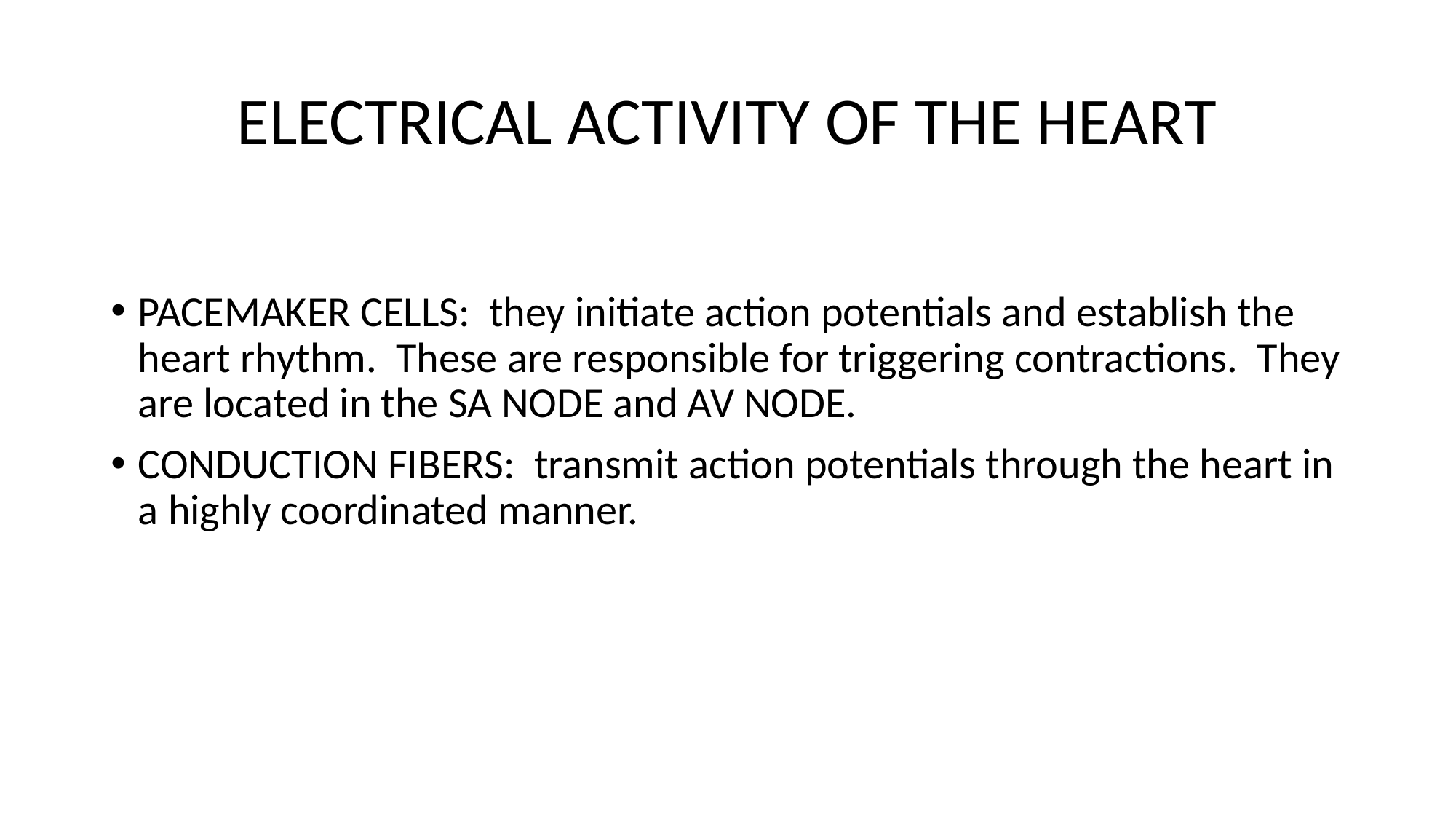

# ELECTRICAL ACTIVITY OF THE HEART

PACEMAKER CELLS:  they initiate action potentials and establish the heart rhythm.  These are responsible for triggering contractions.  They are located in the SA NODE and AV NODE.
CONDUCTION FIBERS:  transmit action potentials through the heart in a highly coordinated manner.